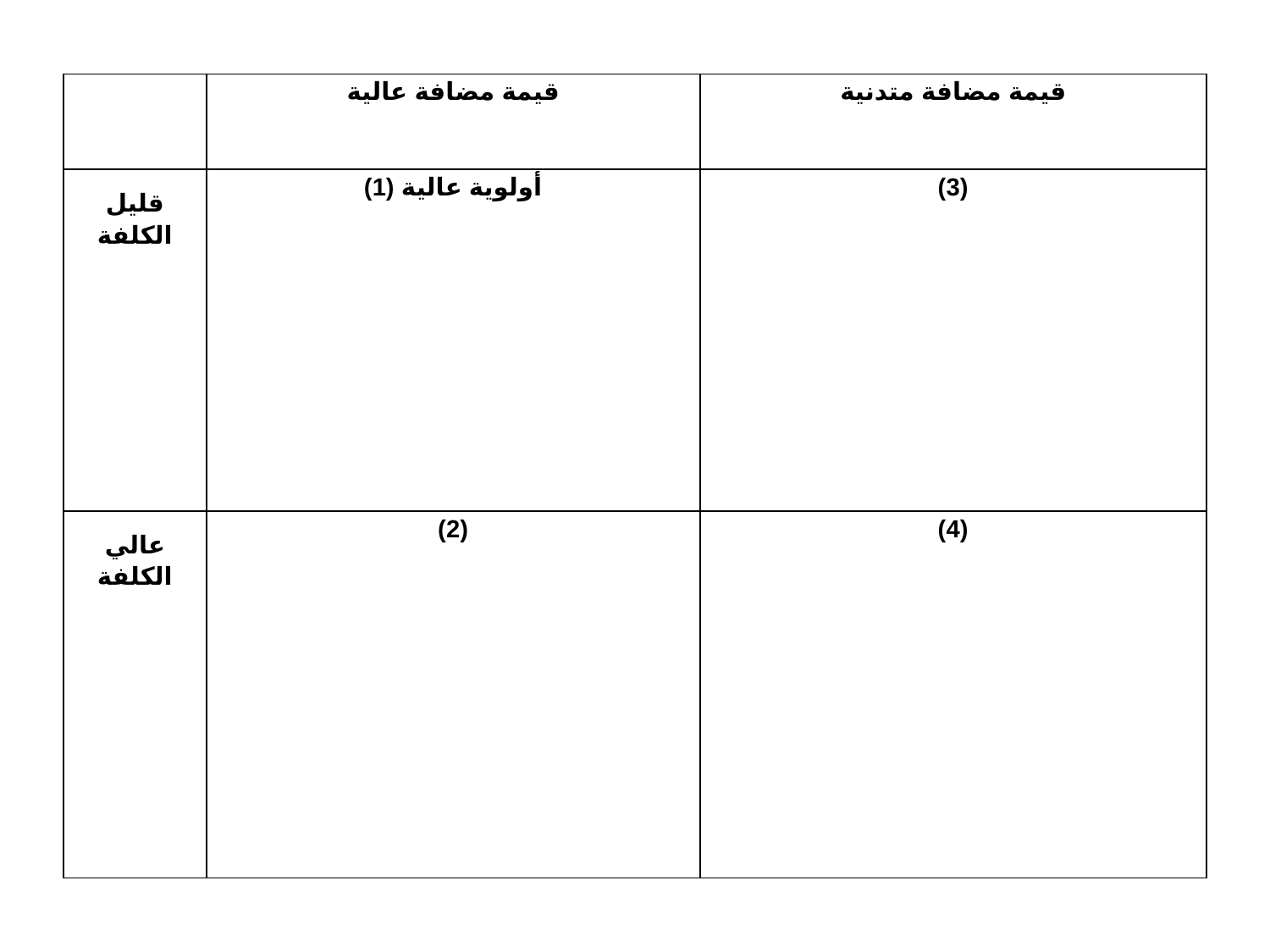

|  | قيمة مضافة عالية | قيمة مضافة متدنية |
| --- | --- | --- |
| قليل الكلفة | أولوية عالية (1) | (3) |
| عالي الكلفة | (2) | (4) |